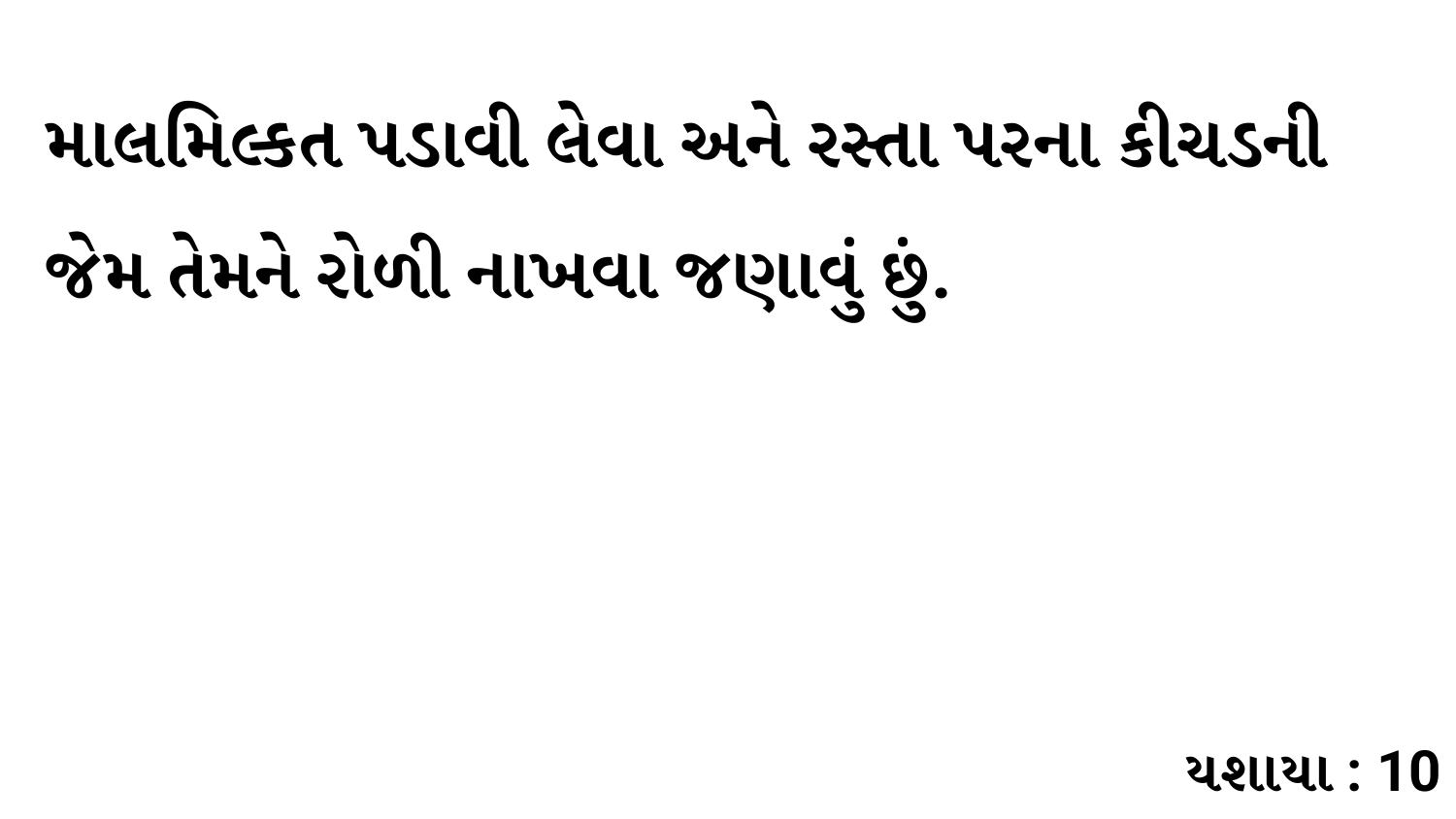

માલમિલ્કત પડાવી લેવા અને રસ્તા પરના કીચડની જેમ તેમને રોળી નાખવા જણાવું છું.
યશાયા : 10